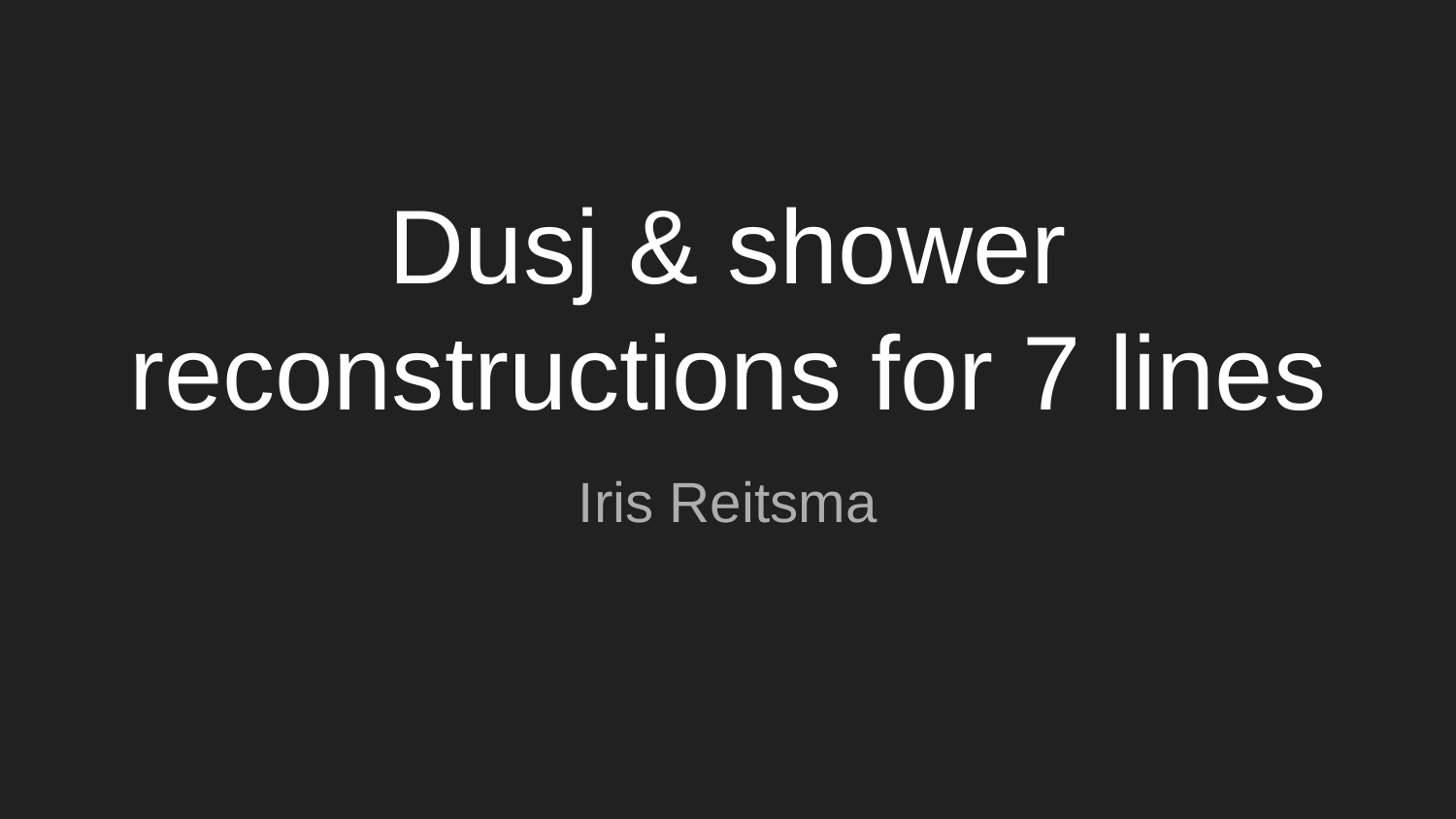

# Dusj & shower reconstructions for 7 lines
Iris Reitsma